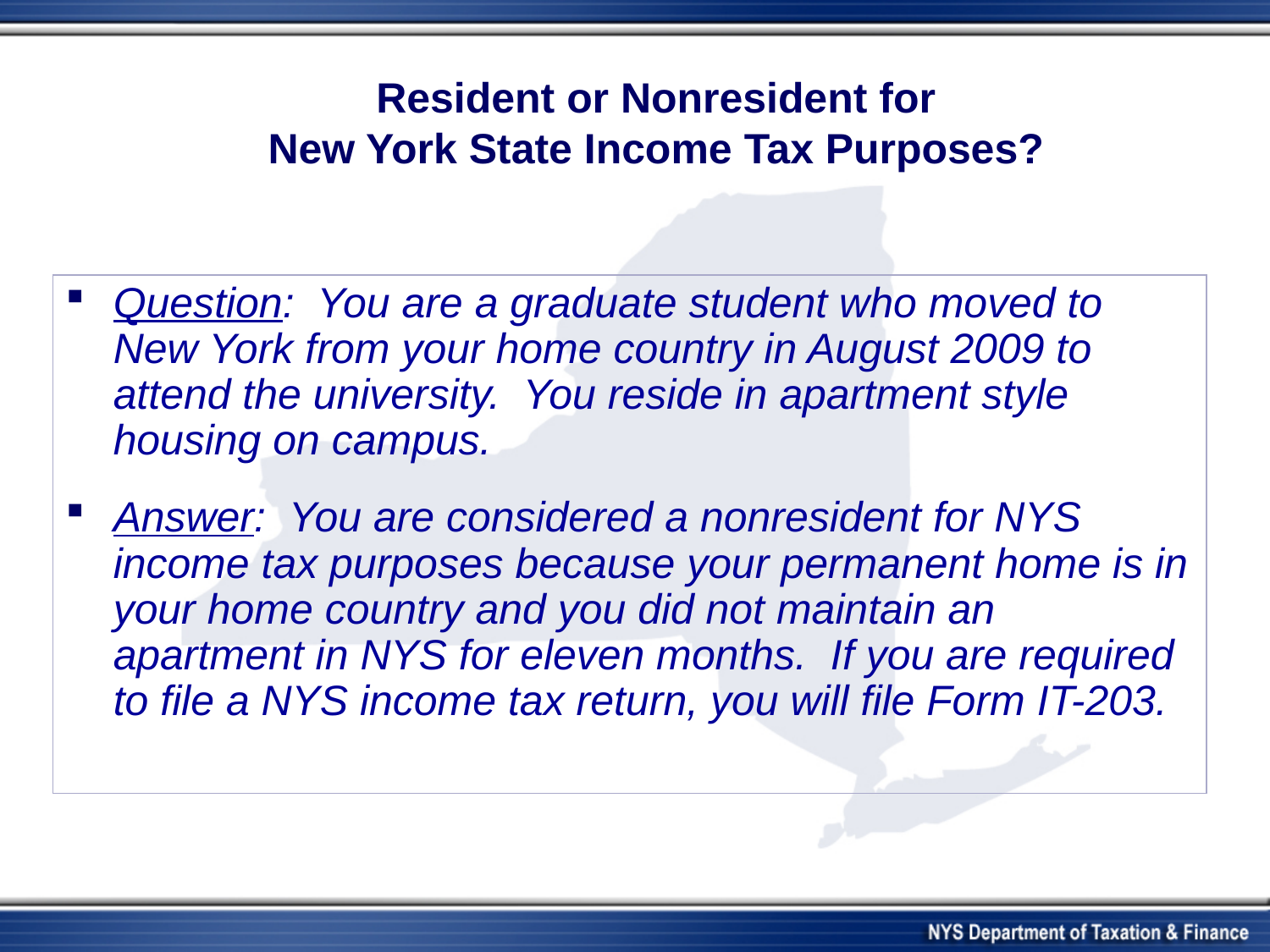

# Resident or Nonresident for New York State Income Tax Purposes?
Question:  You are a graduate student who moved to New York from your home country in August 2009 to attend the university.  You reside in apartment style housing on campus.
Answer:  You are considered a nonresident for NYS income tax purposes because your permanent home is in your home country and you did not maintain an apartment in NYS for eleven months.  If you are required to file a NYS income tax return, you will file Form IT-203.